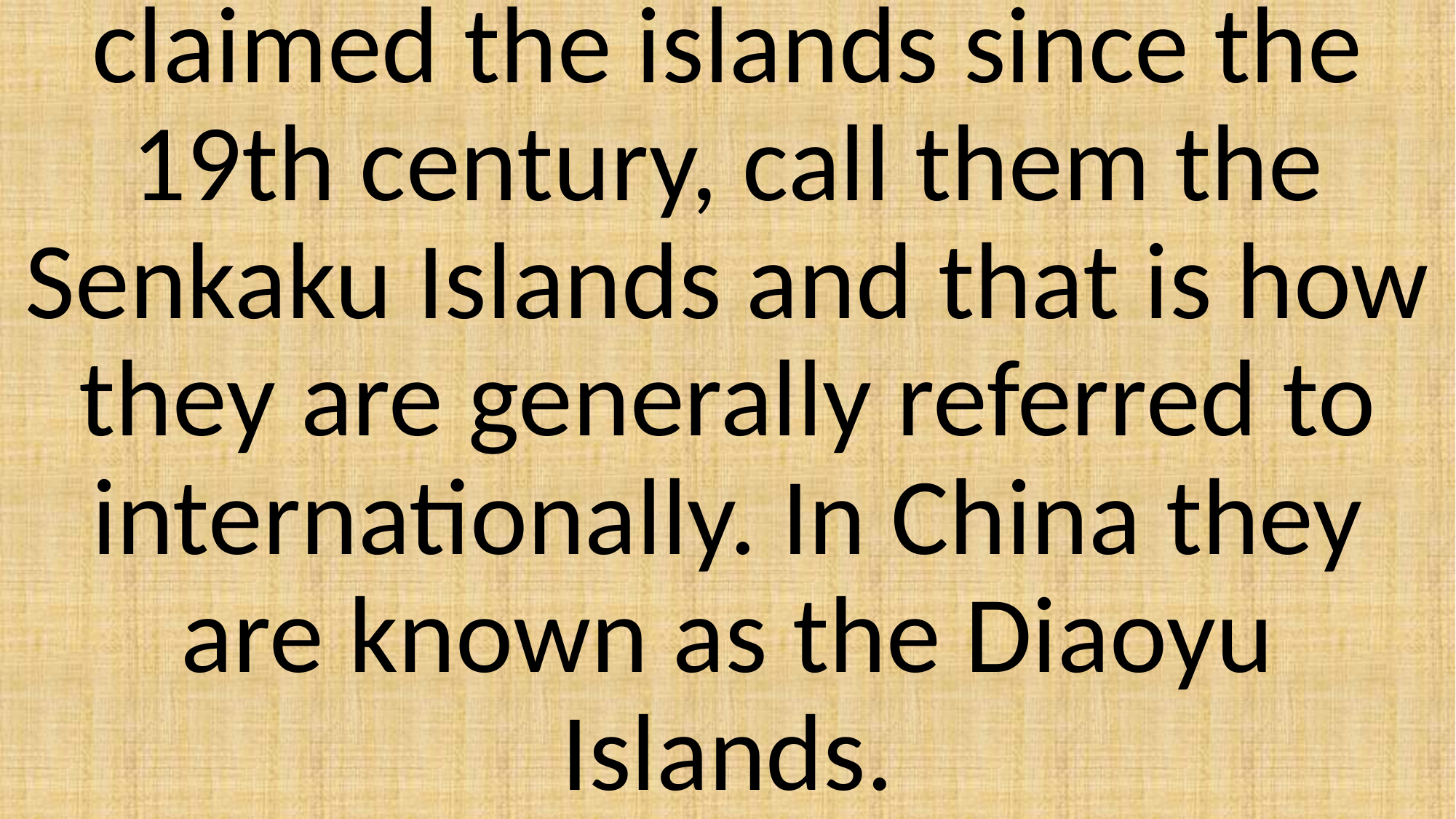

# The Japanese, who have claimed the islands since the 19th century, call them the Senkaku Islands and that is how they are generally referred to internationally. In China they are known as the Diaoyu Islands.